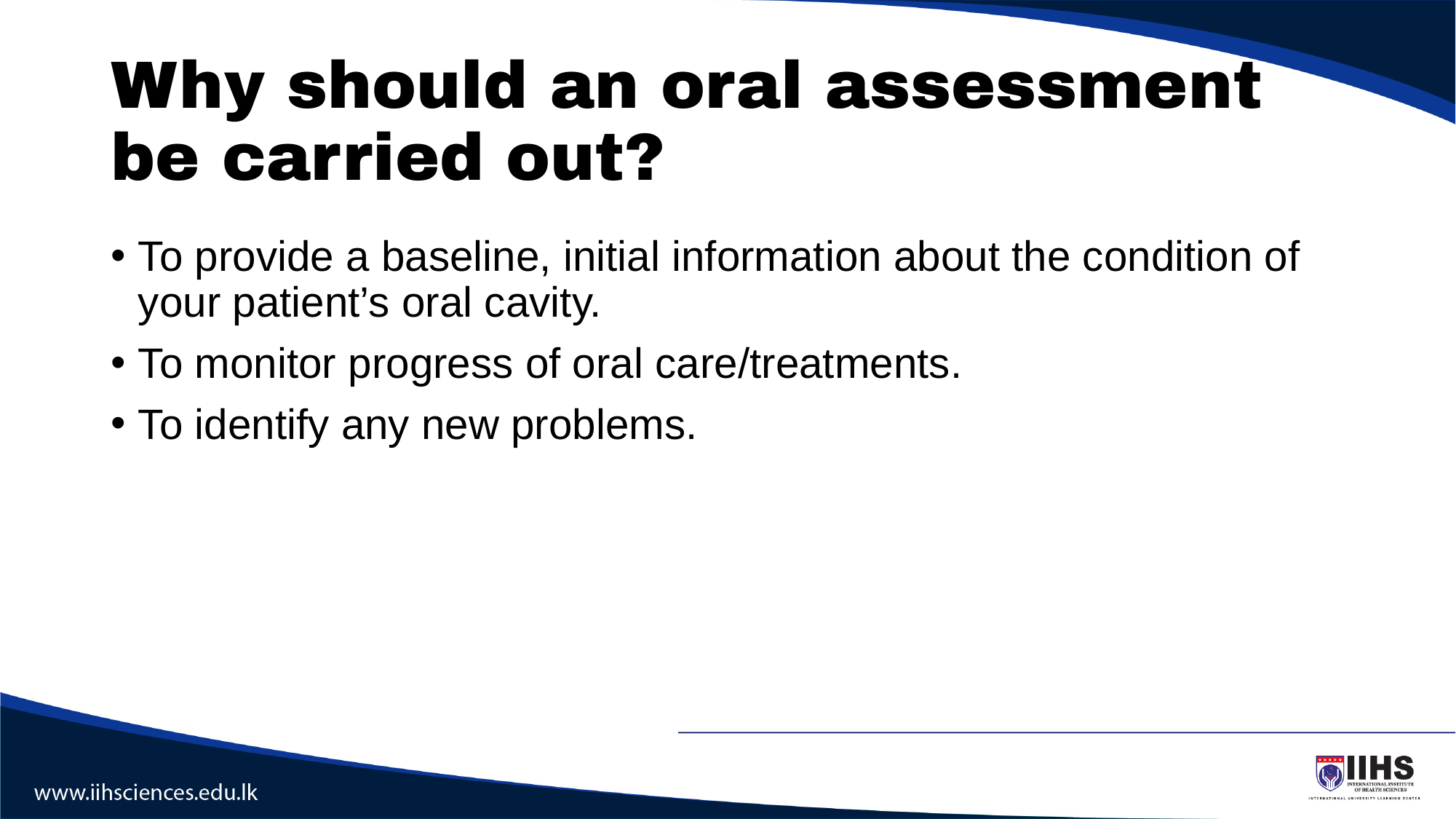

# Why should an oral assessment be carried out?
To provide a baseline, initial information about the condition of your patient’s oral cavity.
To monitor progress of oral care/treatments.
To identify any new problems.